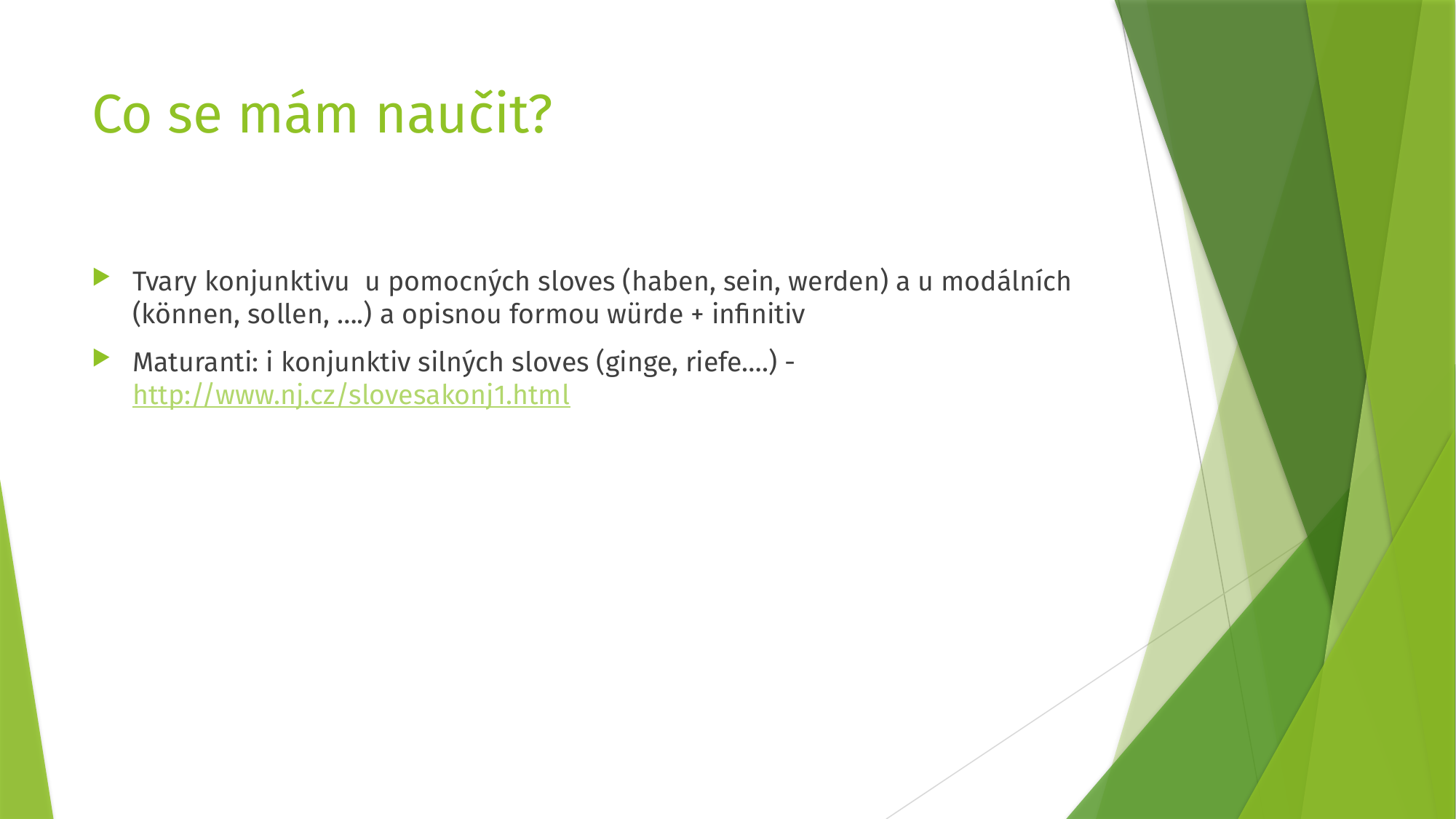

# Co se mám naučit?
Tvary konjunktivu  u pomocných sloves (haben, sein, werden) a u modálních (können, sollen, ….) a opisnou formou würde + infinitiv
Maturanti: i konjunktiv silných sloves (ginge, riefe….) - http://www.nj.cz/slovesakonj1.html